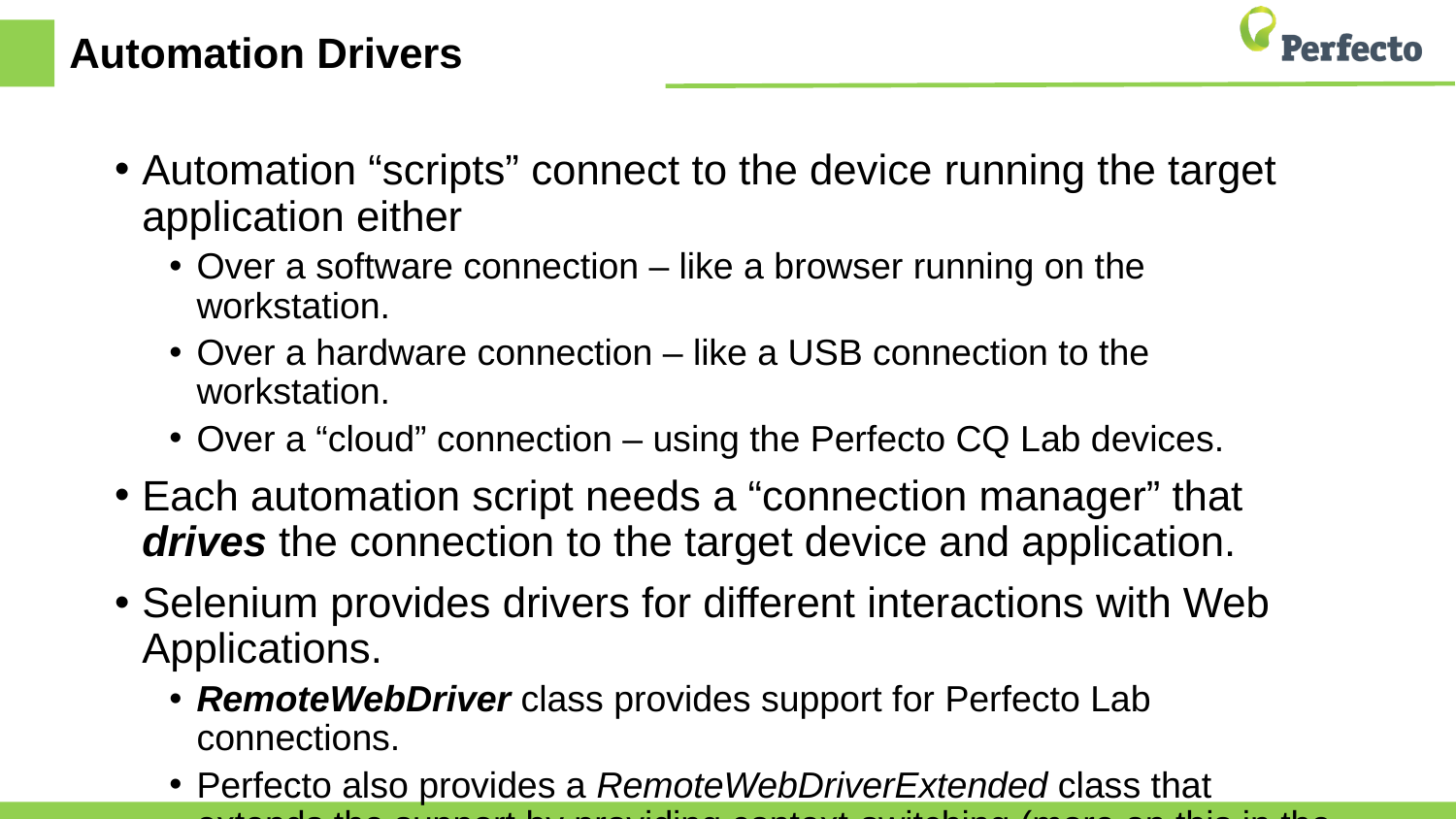

# Automation Drivers
Automation “scripts” connect to the device running the target application either
Over a software connection – like a browser running on the workstation.
Over a hardware connection – like a USB connection to the workstation.
Over a “cloud” connection – using the Perfecto CQ Lab devices.
Each automation script needs a “connection manager” that drives the connection to the target device and application.
Selenium provides drivers for different interactions with Web Applications.
RemoteWebDriver class provides support for Perfecto Lab connections.
Perfecto also provides a RemoteWebDriverExtended class that extends the support by providing context-switching (more on this in the “Objects and Perfecto” unit).